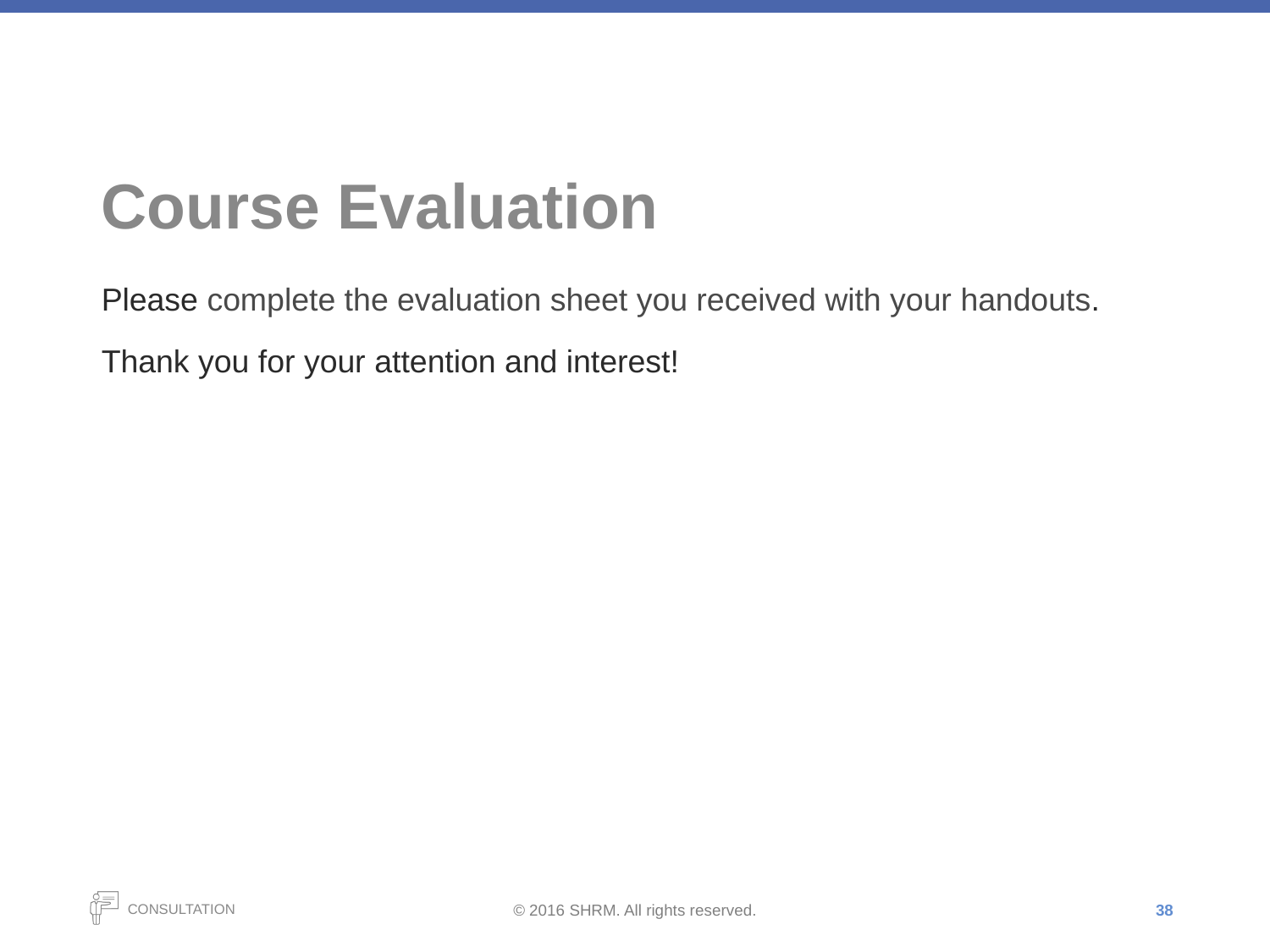

# Course Evaluation
Please complete the evaluation sheet you received with your handouts.
Thank you for your attention and interest!
38